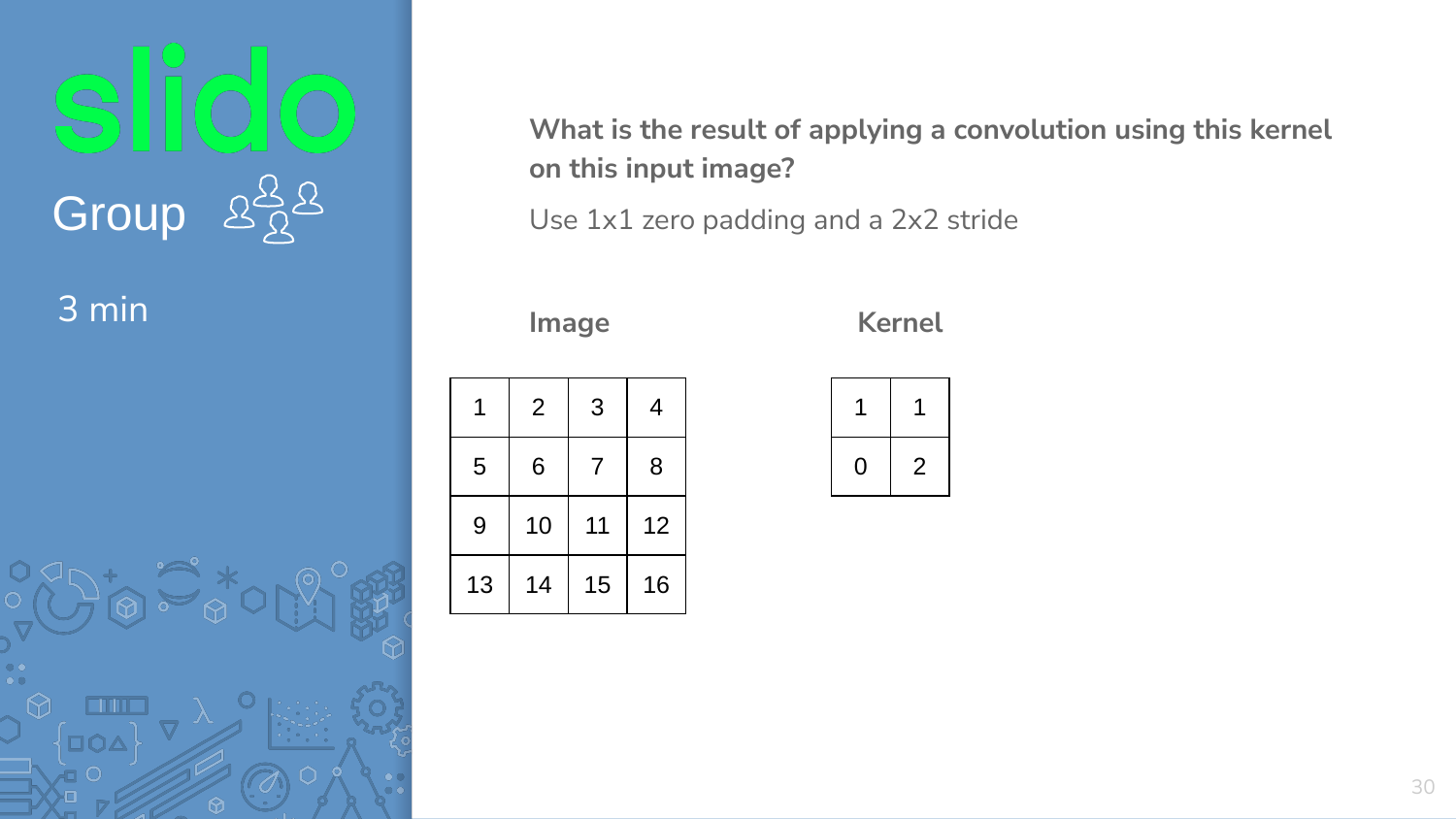

What is the result of applying a convolution using this kernel on this input image?
Use 1x1 zero padding and a 2x2 stride

Image                                Kernel
# 3 min
| 1 | 2 | 3 | 4 |
| --- | --- | --- | --- |
| 5 | 6 | 7 | 8 |
| 9 | 10 | 11 | 12 |
| 13 | 14 | 15 | 16 |
| 1 | 1 |
| --- | --- |
| 0 | 2 |

30